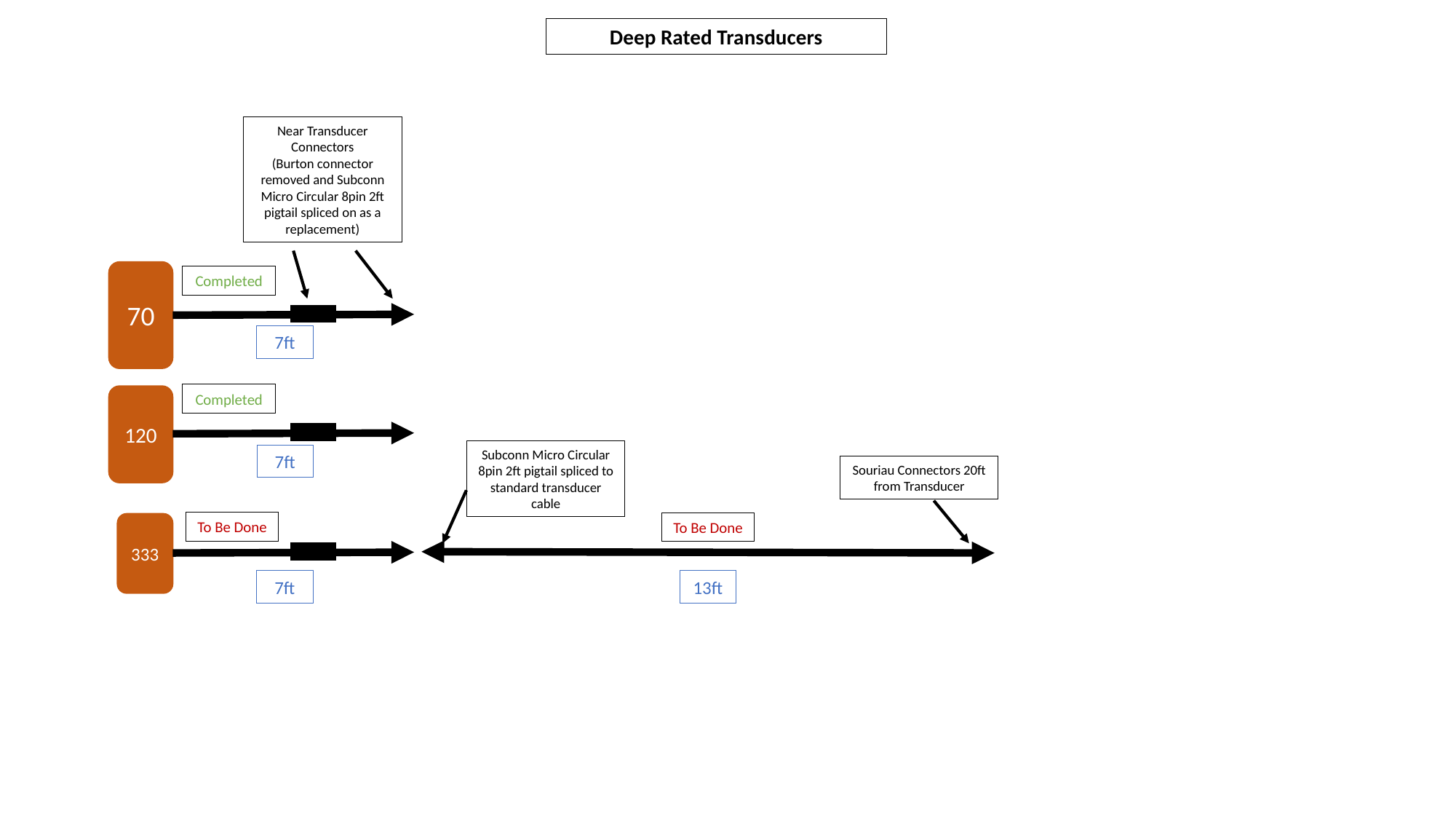

Deep Rated Transducers
Near Transducer Connectors
(Burton connector removed and Subconn Micro Circular 8pin 2ft pigtail spliced on as a replacement)
70
Completed

7ft
Completed
120

Subconn Micro Circular 8pin 2ft pigtail spliced to standard transducer cable
7ft
Souriau Connectors 20ft from Transducer
To Be Done
To Be Done
333

7ft
13ft